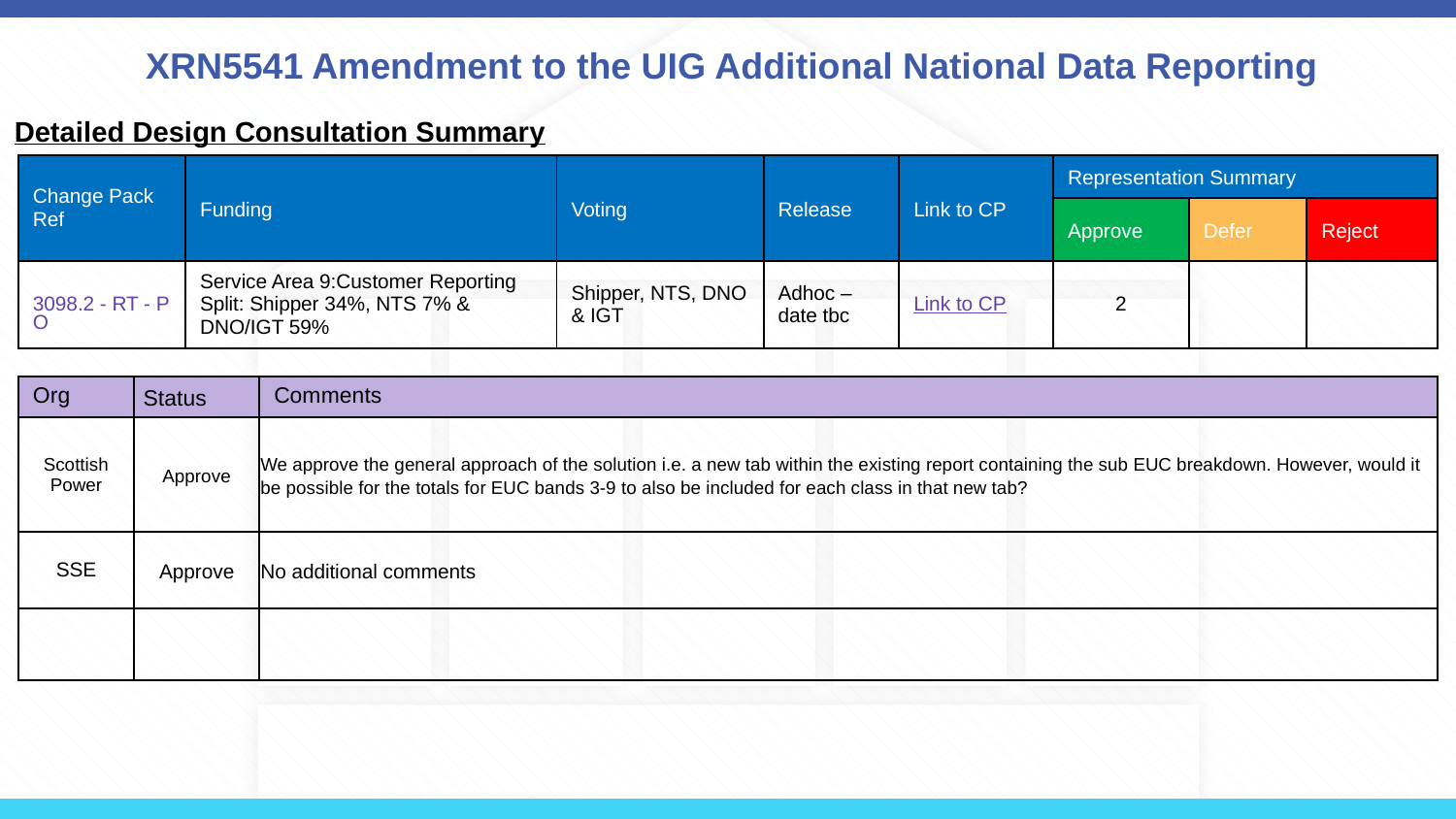

# XRN5541 Amendment to the UIG Additional National Data Reporting
Detailed Design Consultation Summary
| Change Pack Ref | Funding | Voting | Release | Link to CP | Representation Summary |  |  |
| --- | --- | --- | --- | --- | --- | --- | --- |
|  |  |  |  |  | Approve | Defer | Reject |
| 3098.2 - RT - PO | Service Area 9:Customer Reporting Split: Shipper 34%, NTS 7% & DNO/IGT 59% | Shipper, NTS, DNO & IGT | Adhoc – date tbc | Link to CP | 2 |  |  |
| Org | Status | Comments |
| --- | --- | --- |
| Scottish Power | Approve | We approve the general approach of the solution i.e. a new tab within the existing report containing the sub EUC breakdown. However, would it be possible for the totals for EUC bands 3-9 to also be included for each class in that new tab? |
| SSE | Approve | No additional comments |
|  |  |  |